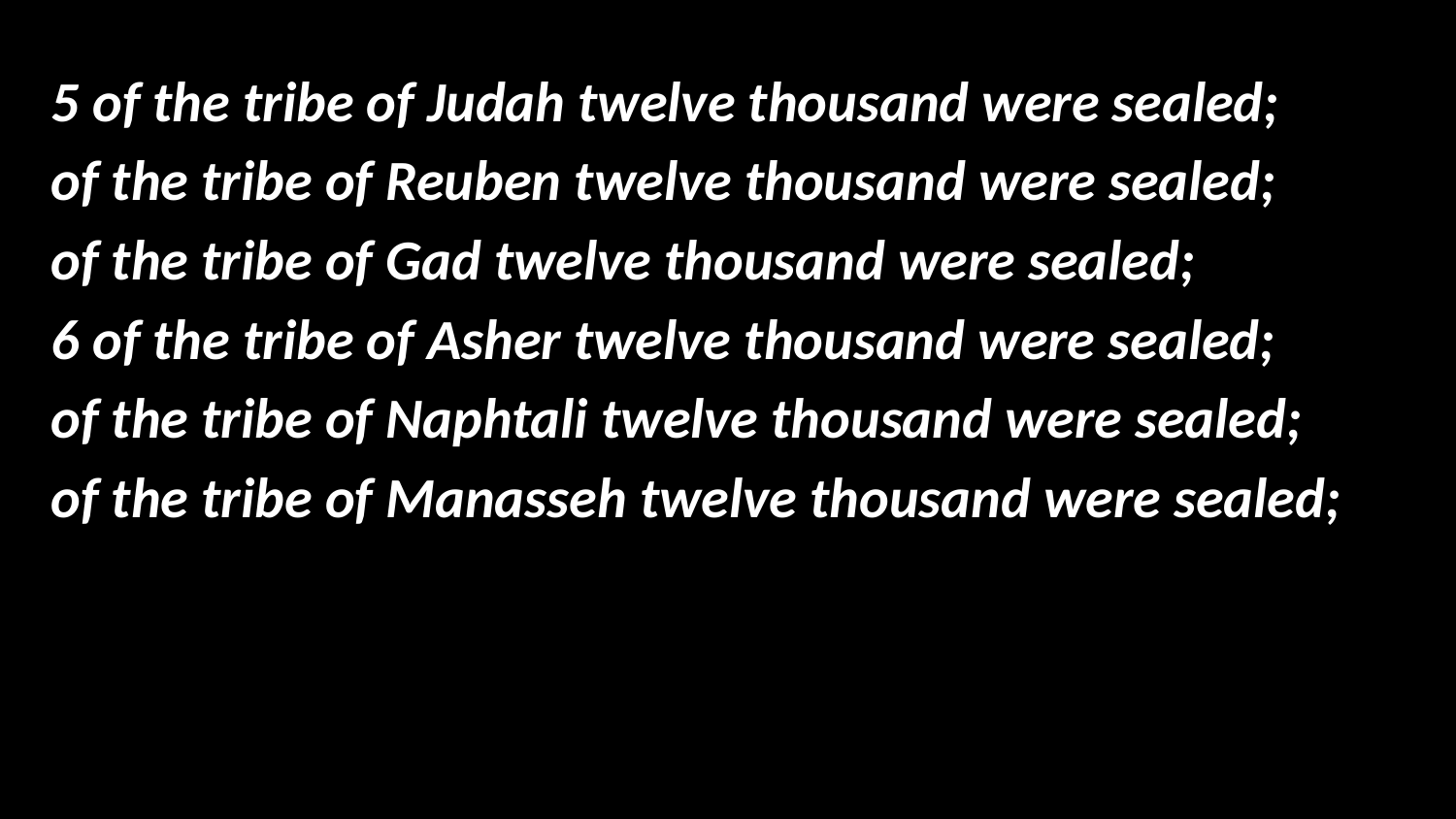

5 of the tribe of Judah twelve thousand were sealed;
of the tribe of Reuben twelve thousand were sealed;
of the tribe of Gad twelve thousand were sealed;
6 of the tribe of Asher twelve thousand were sealed;
of the tribe of Naphtali twelve thousand were sealed;
of the tribe of Manasseh twelve thousand were sealed;